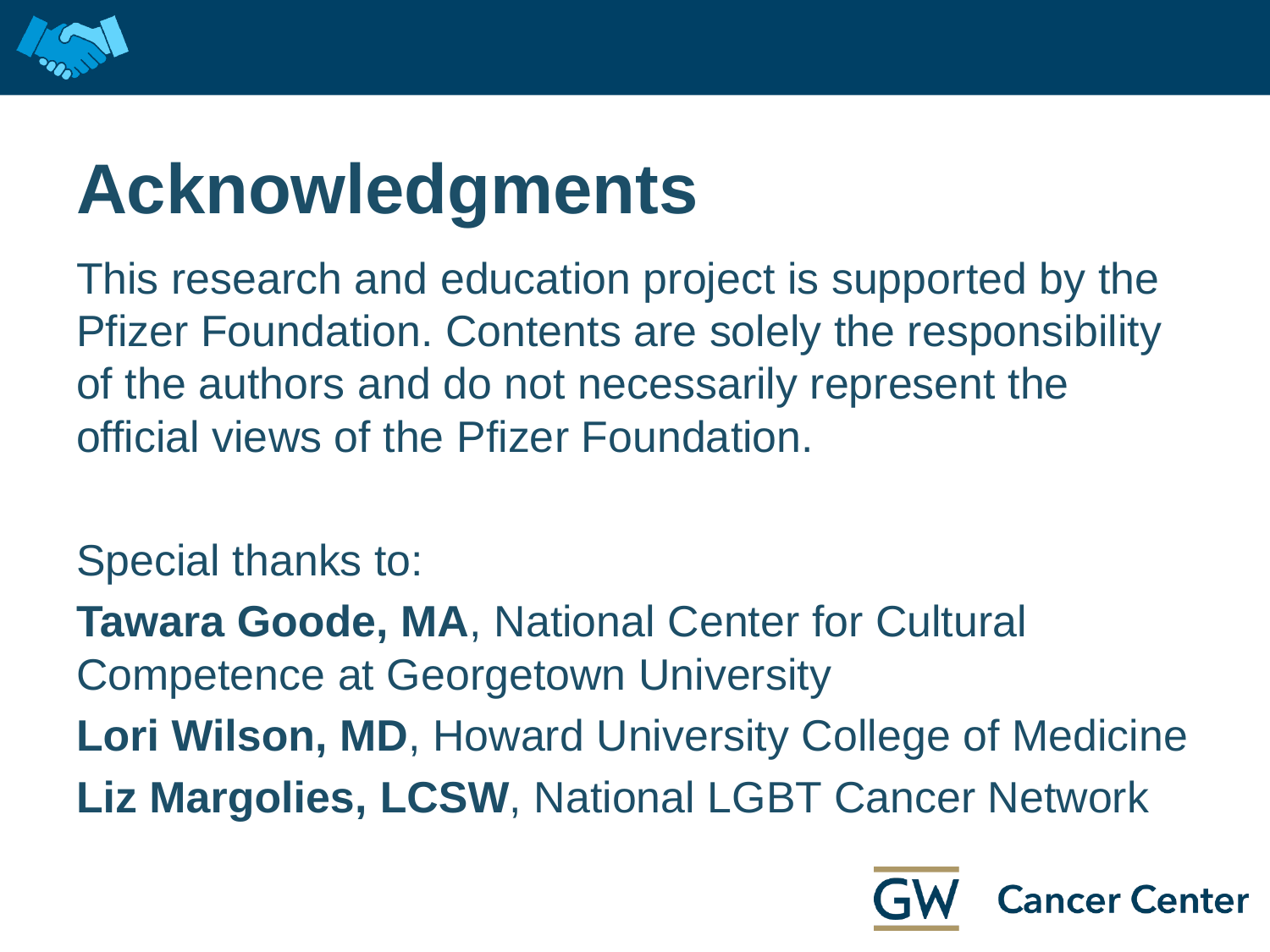

# Acknowledgments
This research and education project is supported by the Pfizer Foundation. Contents are solely the responsibility of the authors and do not necessarily represent the official views of the Pfizer Foundation.

Special thanks to:
Tawara Goode, MA, National Center for Cultural Competence at Georgetown University
Lori Wilson, MD, Howard University College of Medicine
Liz Margolies, LCSW, National LGBT Cancer Network